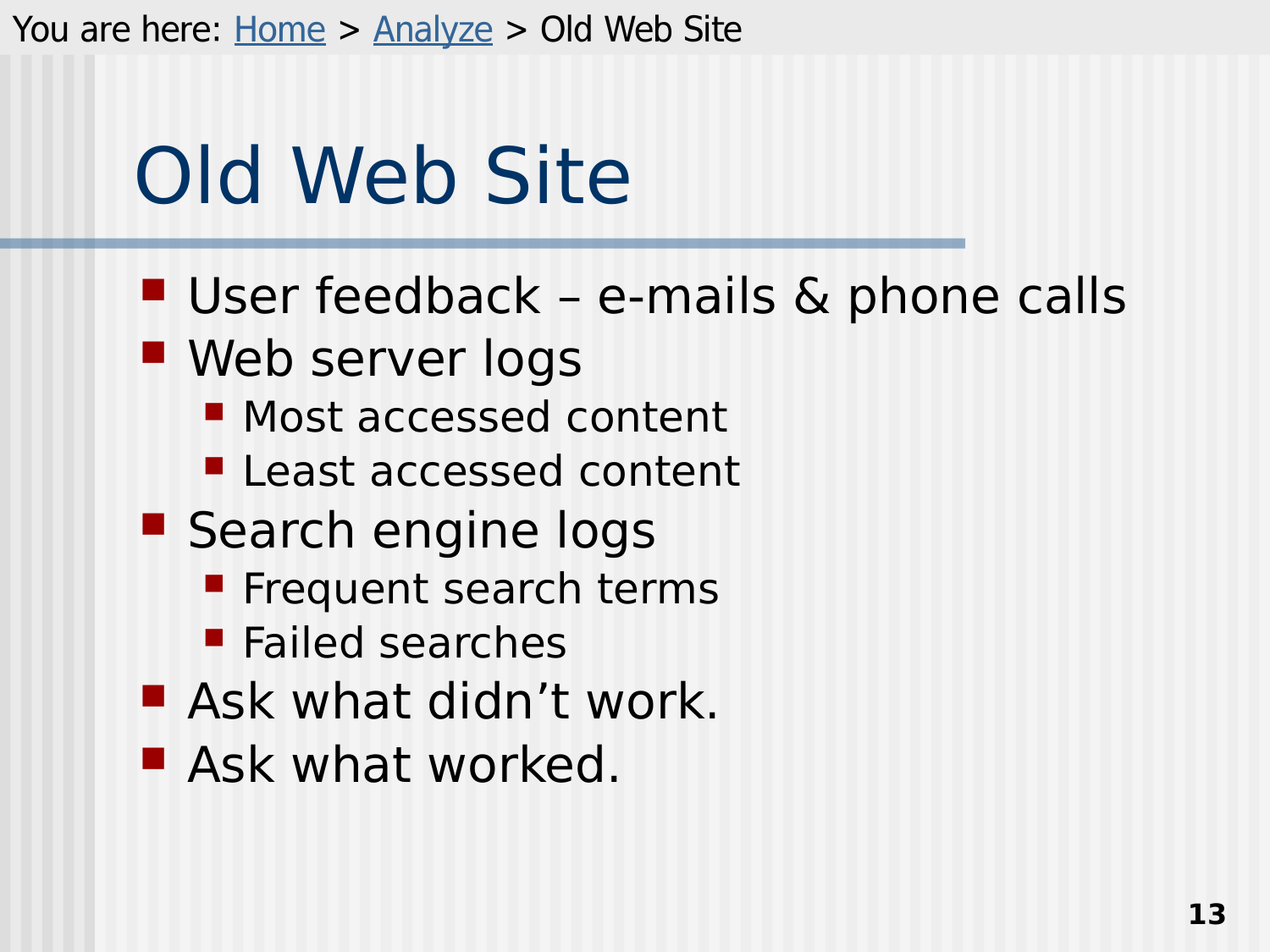

You are here: Home > Analyze > Old Web Site
# Old Web Site
User feedback – e-mails & phone calls
Web server logs
Most accessed content
Least accessed content
Search engine logs
Frequent search terms
Failed searches
Ask what didn’t work.
Ask what worked.
13